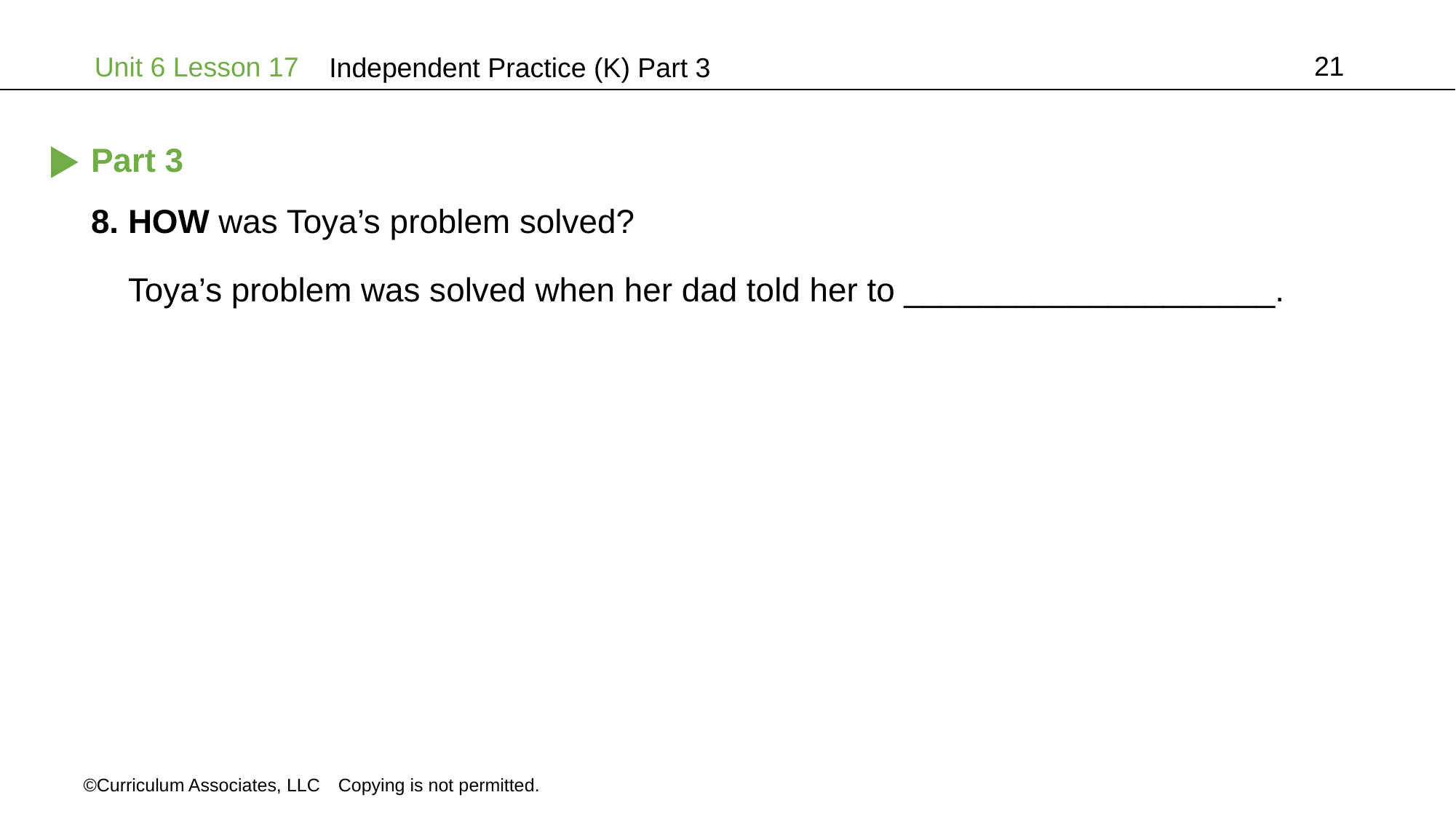

21
Independent Practice (K) Part 3
Part 3

8. HOW was Toya’s problem solved?
    Toya’s problem was solved when her dad told her to ____________________.